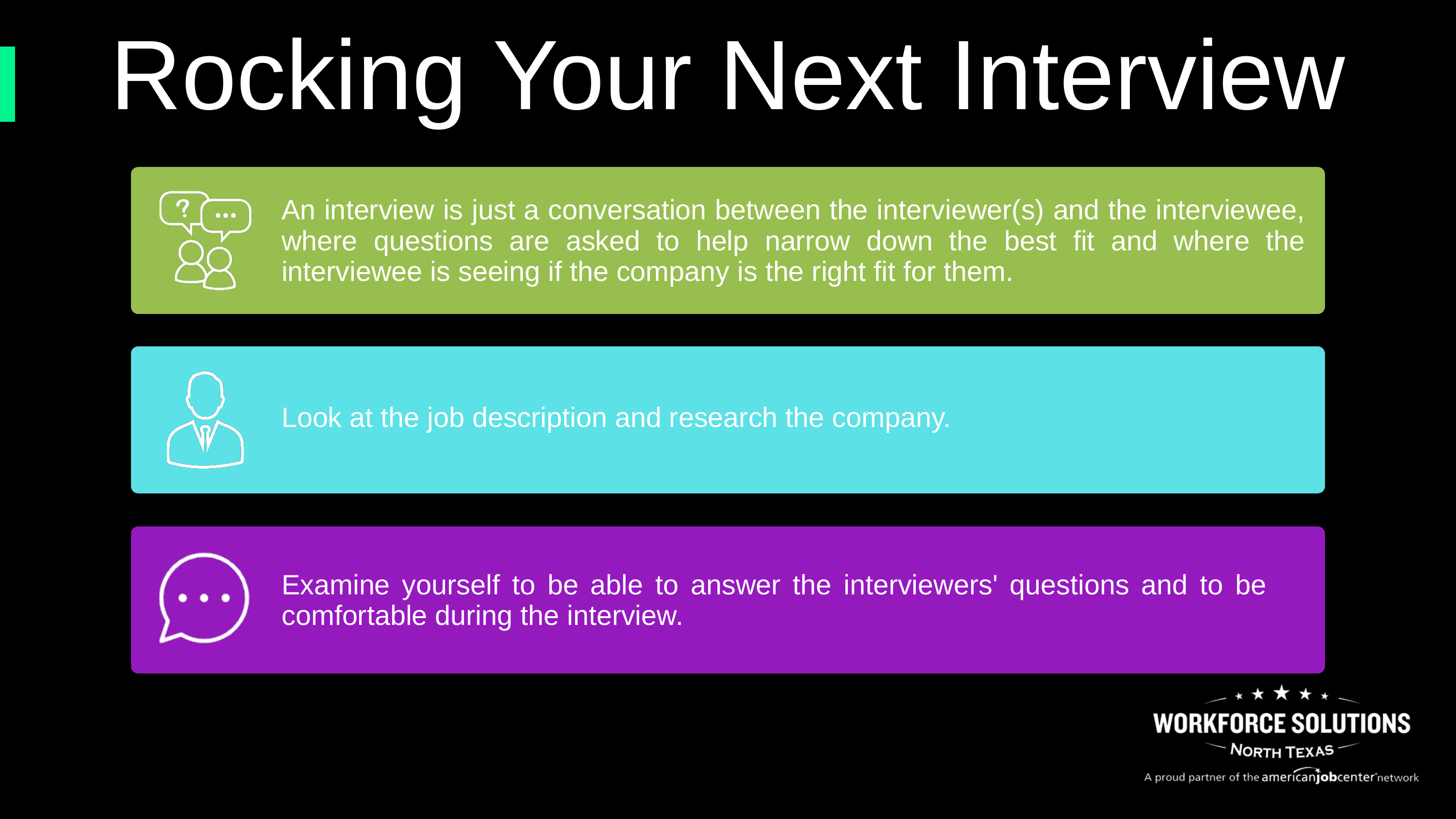

Rocking Your Next Interview

An interview is just a conversation between the interviewer(s) and the interviewee, where questions are asked to help narrow down the best fit and where the interviewee is seeing if the company is the right fit for them.

Look at the job description and research the company.

Examine yourself to be able to answer the interviewers' questions and to be comfortable during the interview.